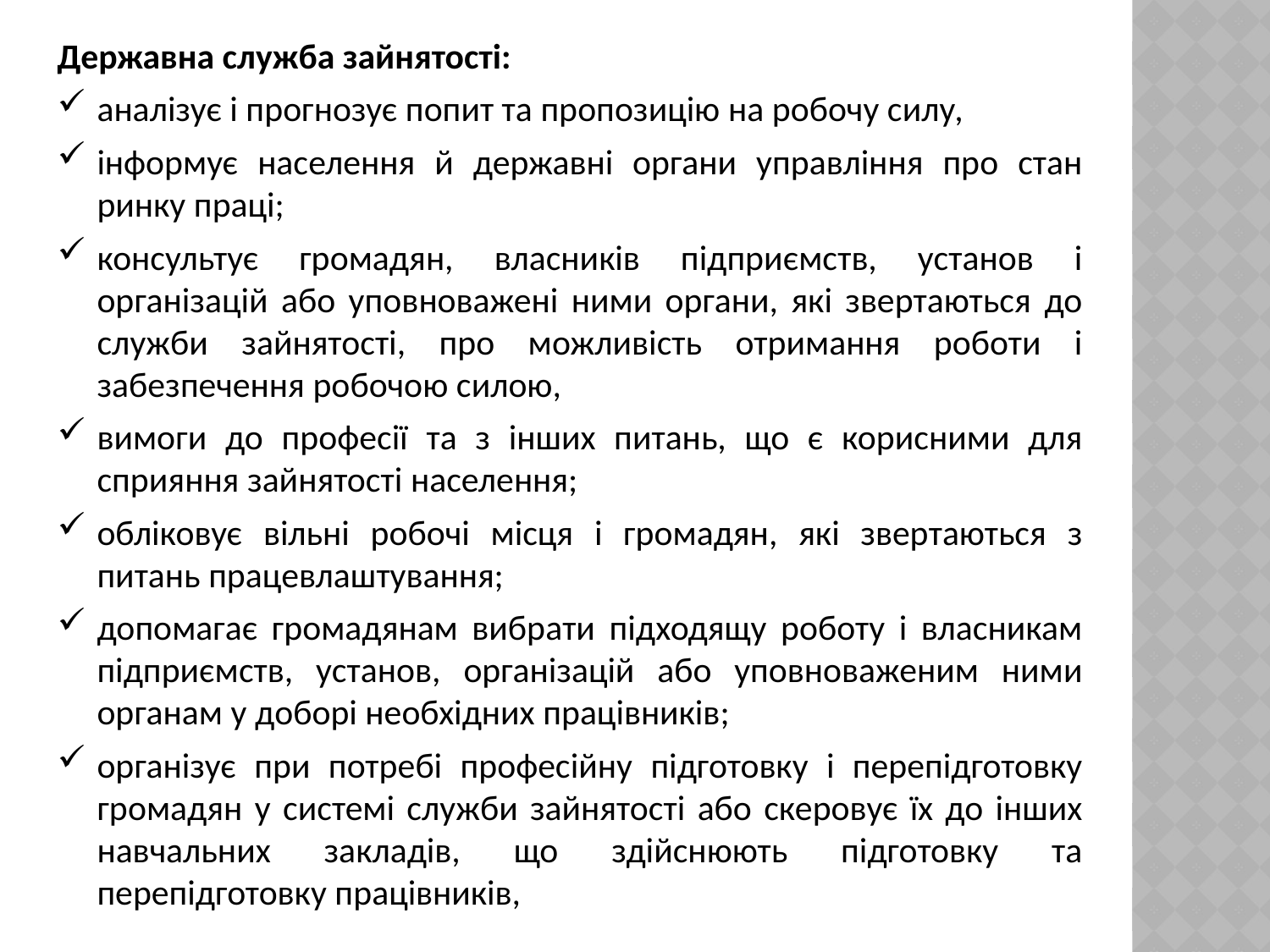

Державна служба зайнятості:
аналізує і прогнозує попит та пропозицію на робочу силу,
інформує населення й державні органи управління про стан ринку праці;
консультує громадян, власників підприємств, установ і організацій або уповноважені ними органи, які звертаються до служби зайнятості, про можливість отримання роботи і забезпечення робочою силою,
вимоги до професії та з інших питань, що є корисними для сприяння зайнятості населення;
обліковує вільні робочі місця і громадян, які звертаються з питань працевлаштування;
допомагає громадянам вибрати підходящу роботу і власникам підприємств, установ, організацій або уповноваженим ними органам у доборі необхідних працівників;
організує при потребі професійну підготовку і перепідготовку громадян у системі служби зайнятості або скеровує їх до інших навчальних закладів, що здійснюють підготовку та перепідготовку працівників,